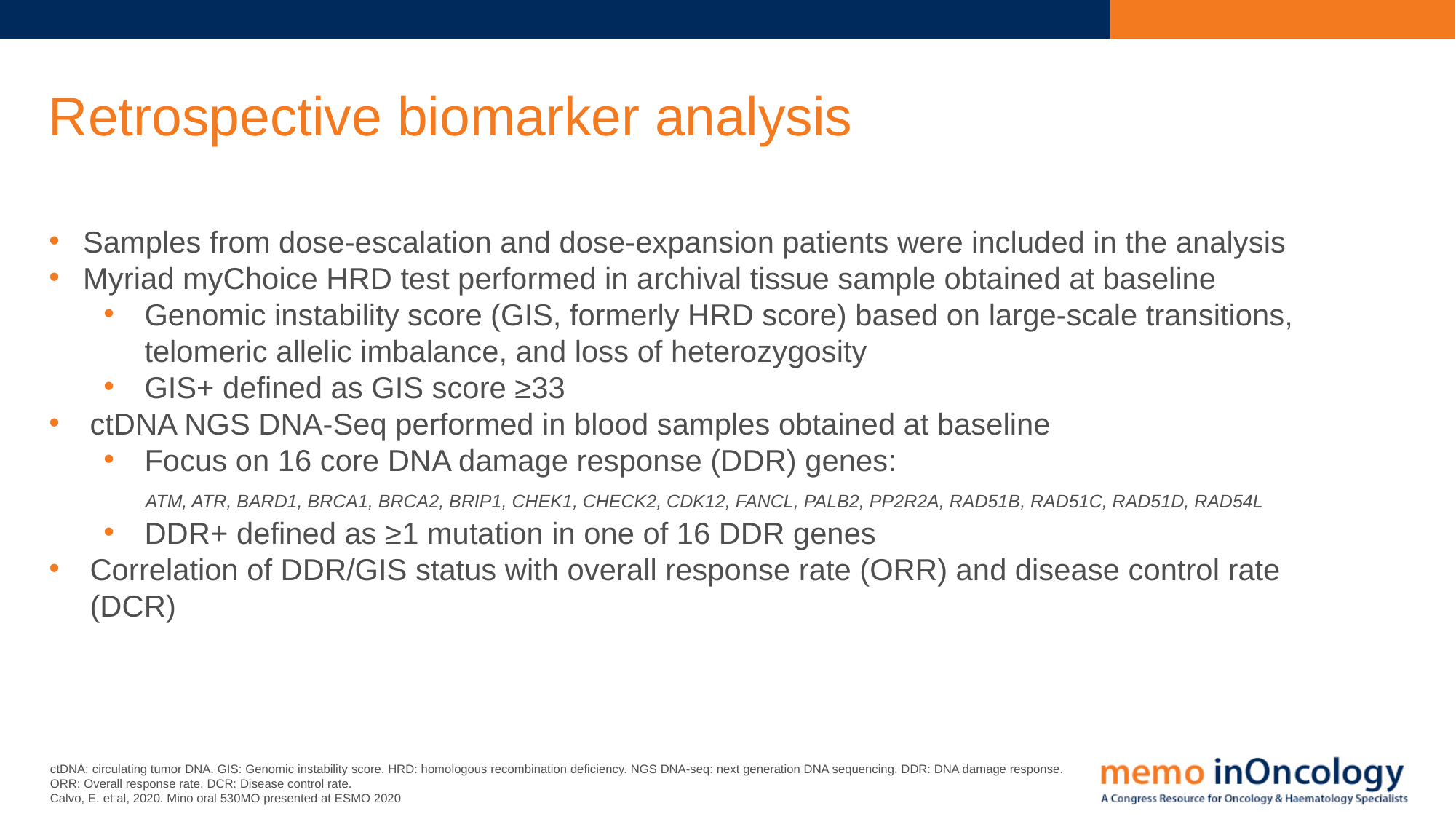

# Retrospective biomarker analysis
Samples from dose-escalation and dose-expansion patients were included in the analysis
Myriad myChoice HRD test performed in archival tissue sample obtained at baseline
Genomic instability score (GIS, formerly HRD score) based on large-scale transitions, telomeric allelic imbalance, and loss of heterozygosity
GIS+ defined as GIS score ≥33
ctDNA NGS DNA-Seq performed in blood samples obtained at baseline
Focus on 16 core DNA damage response (DDR) genes:
     ATM, ATR, BARD1, BRCA1, BRCA2, BRIP1, CHEK1, CHECK2, CDK12, FANCL, PALB2, PP2R2A, RAD51B, RAD51C, RAD51D, RAD54L
DDR+ defined as ≥1 mutation in one of 16 DDR genes
Correlation of DDR/GIS status with overall response rate (ORR) and disease control rate (DCR)
ctDNA: circulating tumor DNA. GIS: Genomic instability score. HRD: homologous recombination deficiency. NGS DNA-seq: next generation DNA sequencing. DDR: DNA damage response. ORR: Overall response rate. DCR: Disease control rate.
Calvo, E. et al, 2020. Mino oral 530MO presented at ESMO 2020